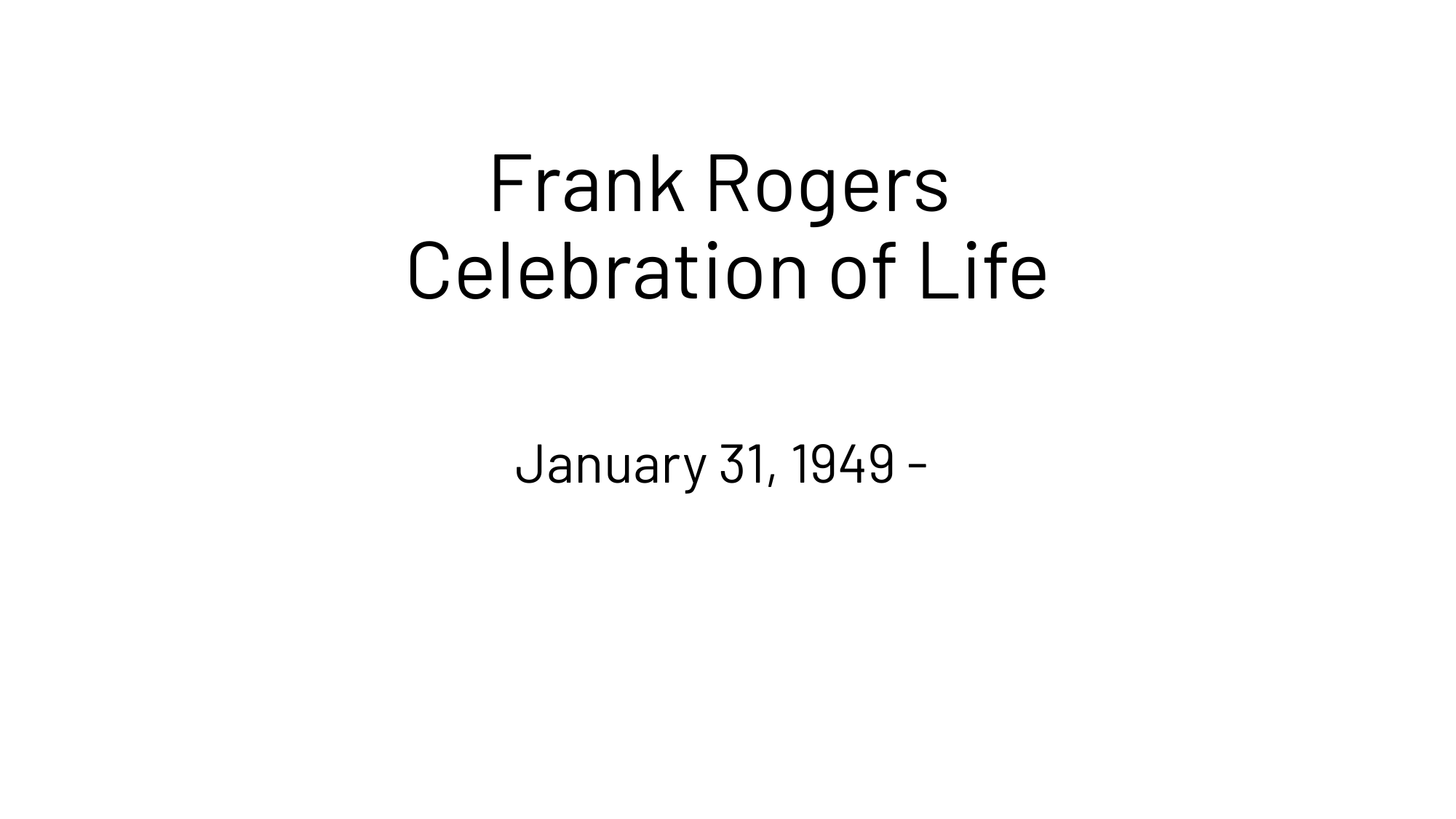

# Frank Rogers Celebration of Life
January 31, 1949 -